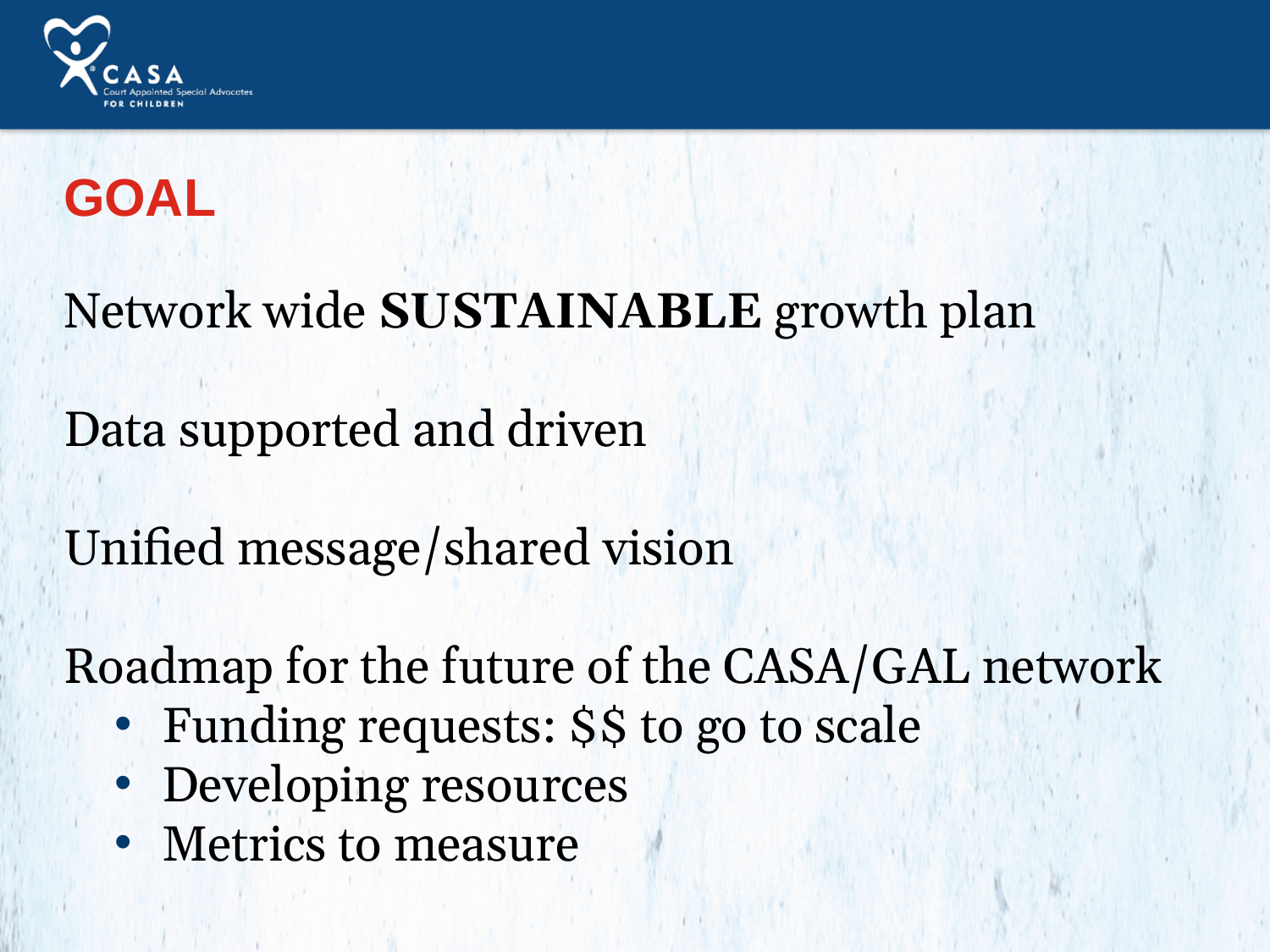

Goal
Network wide SUSTAINABLE growth plan

Data supported and driven

Unified message/shared vision

Roadmap for the future of the CASA/GAL network
Funding requests: $$ to go to scale
Developing resources
Metrics to measure